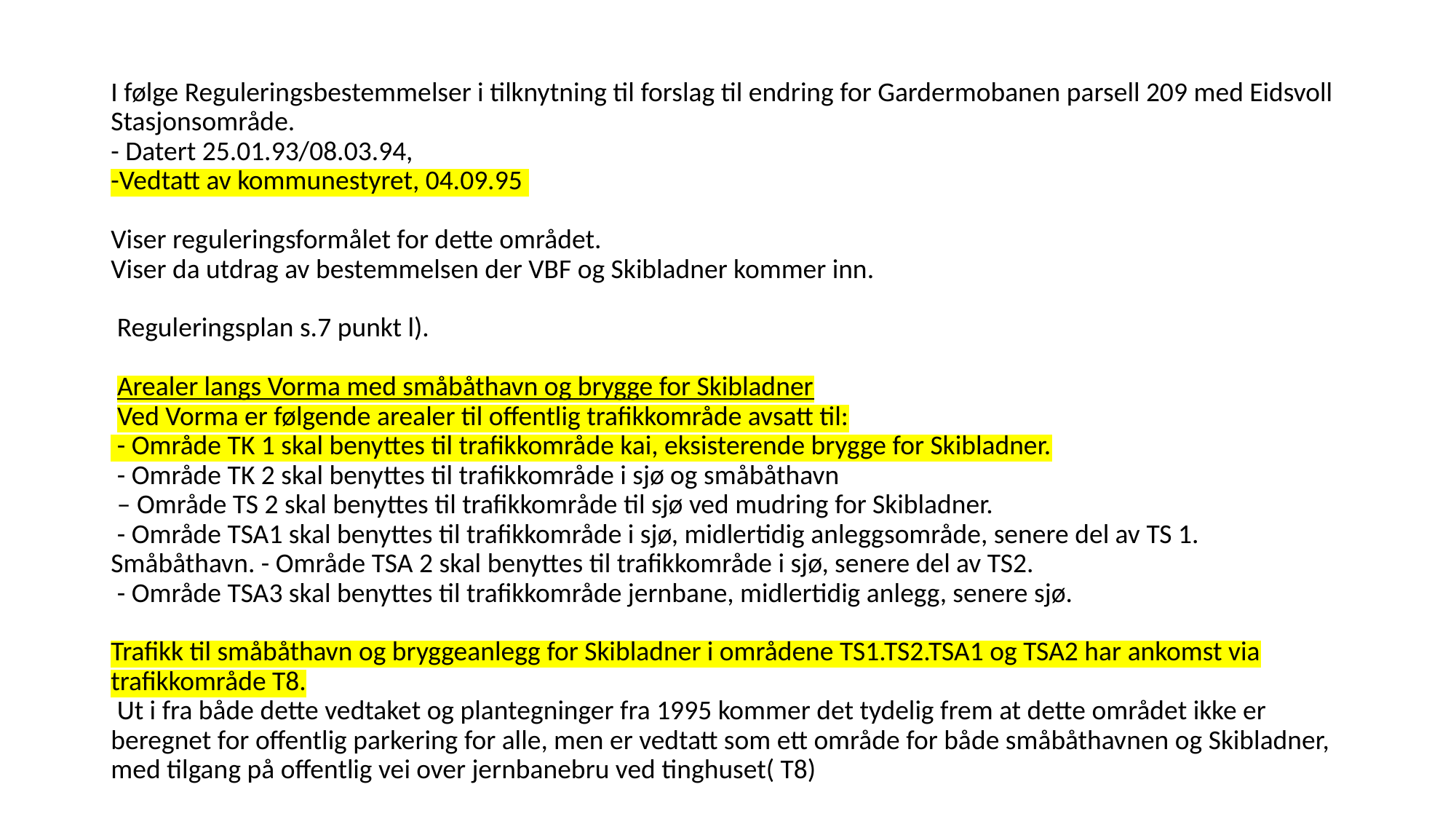

# I følge Reguleringsbestemmelser i tilknytning til forslag til endring for Gardermobanen parsell 209 med Eidsvoll Stasjonsområde. - Datert 25.01.93/08.03.94, -Vedtatt av kommunestyret, 04.09.95 Viser reguleringsformålet for dette området. Viser da utdrag av bestemmelsen der VBF og Skibladner kommer inn. Reguleringsplan s.7 punkt l). Arealer langs Vorma med småbåthavn og brygge for Skibladner Ved Vorma er følgende arealer til offentlig trafikkområde avsatt til: - Område TK 1 skal benyttes til trafikkområde kai, eksisterende brygge for Skibladner. - Område TK 2 skal benyttes til trafikkområde i sjø og småbåthavn – Område TS 2 skal benyttes til trafikkområde til sjø ved mudring for Skibladner. - Område TSA1 skal benyttes til trafikkområde i sjø, midlertidig anleggsområde, senere del av TS 1. Småbåthavn. - Område TSA 2 skal benyttes til trafikkområde i sjø, senere del av TS2. - Område TSA3 skal benyttes til trafikkområde jernbane, midlertidig anlegg, senere sjø. Trafikk til småbåthavn og bryggeanlegg for Skibladner i områdene TS1.TS2.TSA1 og TSA2 har ankomst via trafikkområde T8. Ut i fra både dette vedtaket og plantegninger fra 1995 kommer det tydelig frem at dette området ikke er beregnet for offentlig parkering for alle, men er vedtatt som ett område for både småbåthavnen og Skibladner, med tilgang på offentlig vei over jernbanebru ved tinghuset( T8)